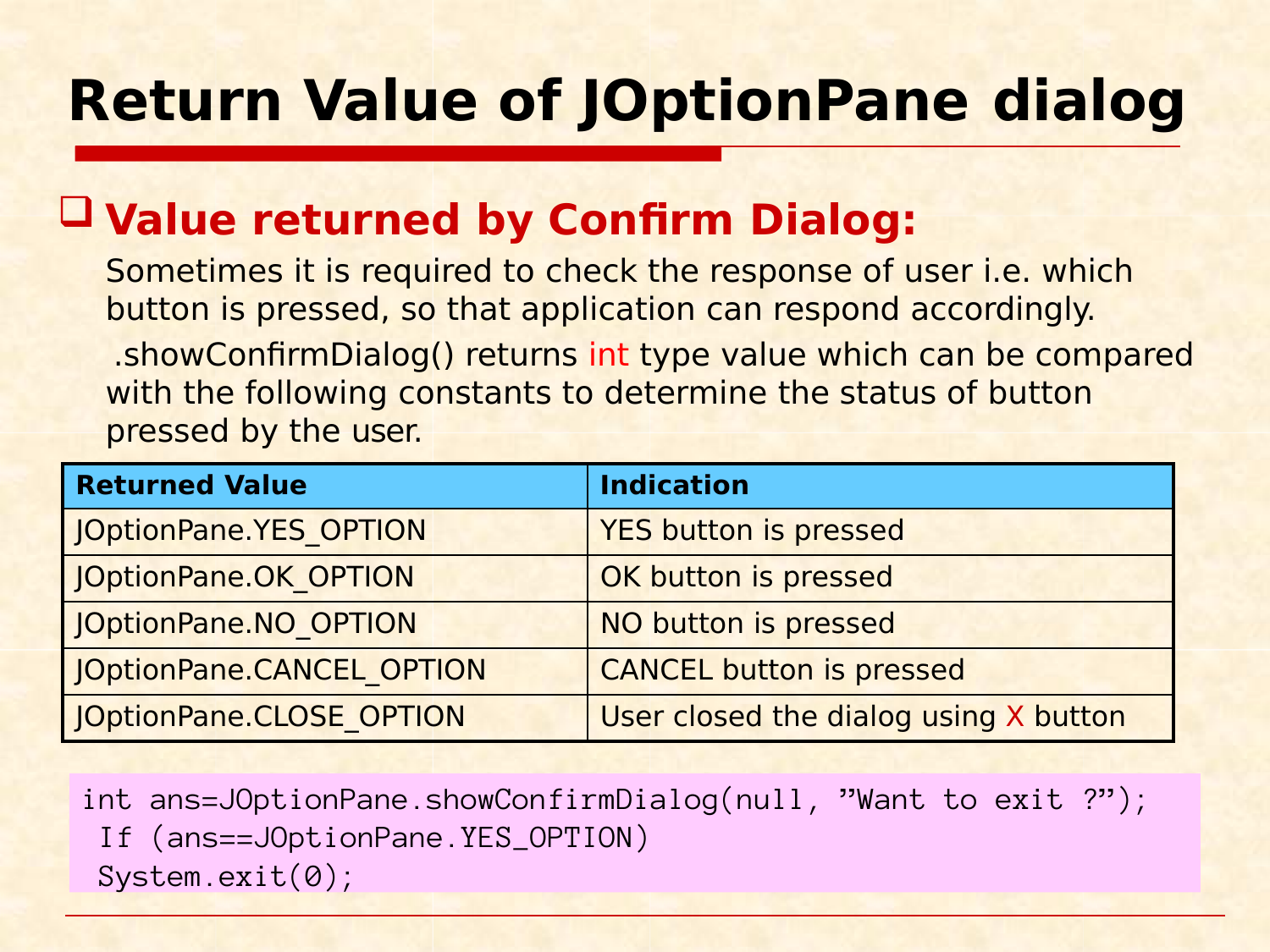

# Return Value of JOptionPane dialog

Value returned by Confirm Dialog:
Sometimes it is required to check the response of user i.e. which  button is pressed, so that application can respond accordingly.
.showConfirmDialog() returns int type value which can be compared  with the following constants to determine the status of button  pressed by the user.
| Returned Value | Indication |
| --- | --- |
| JOptionPane.YES\_OPTION | YES button is pressed |
| JOptionPane.OK\_OPTION | OK button is pressed |
| JOptionPane.NO\_OPTION | NO button is pressed |
| JOptionPane.CANCEL\_OPTION | CANCEL button is pressed |
| JOptionPane.CLOSE\_OPTION | User closed the dialog using X button |
int ans=JOptionPane.showConfirmDialog(null, ”Want to exit ?”);  If (ans==JOptionPane.YES_OPTION)
System.exit(0);